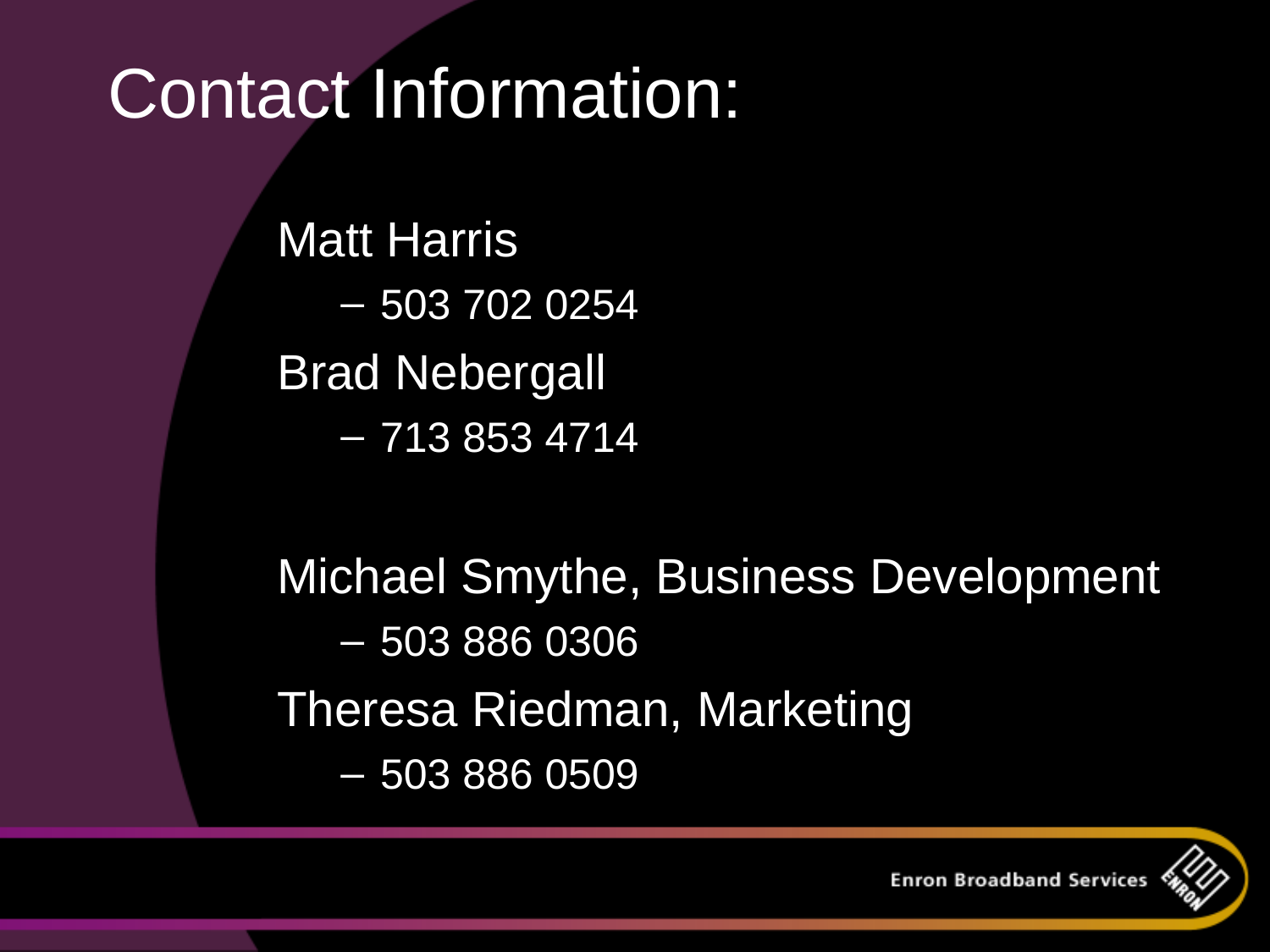

# Contact Information:
Matt Harris
503 702 0254
Brad Nebergall
713 853 4714

Michael Smythe, Business Development
503 886 0306
Theresa Riedman, Marketing
503 886 0509